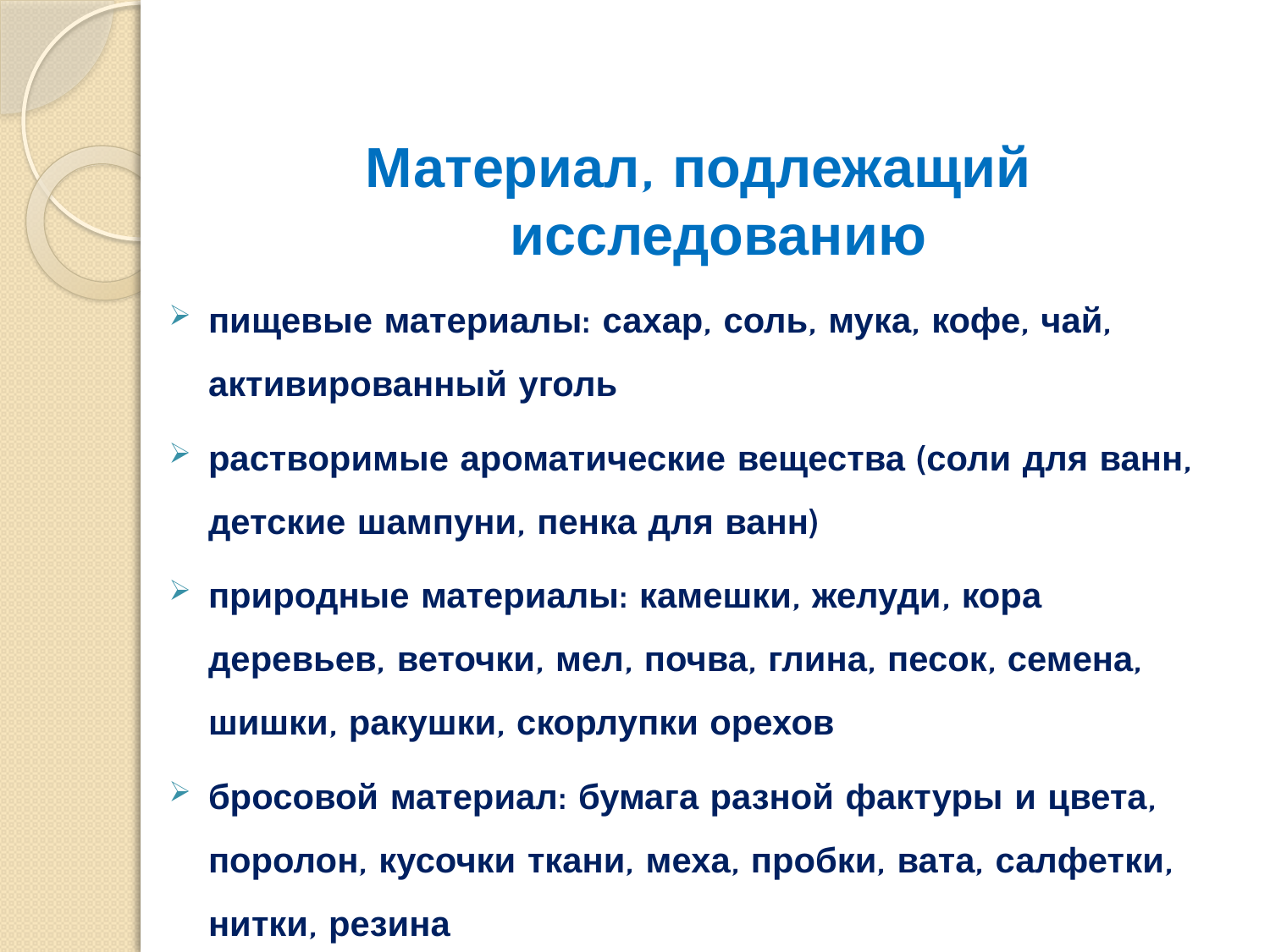

Материал, подлежащий исследованию
пищевые материалы: сахар, соль, мука, кофе, чай, активированный уголь
растворимые ароматические вещества (соли для ванн, детские шампуни, пенка для ванн)
природные материалы: камешки, желуди, кора деревьев, веточки, мел, почва, глина, песок, семена, шишки, ракушки, скорлупки орехов
бросовой материал: бумага разной фактуры и цвета, поролон, кусочки ткани, меха, пробки, вата, салфетки, нитки, резина